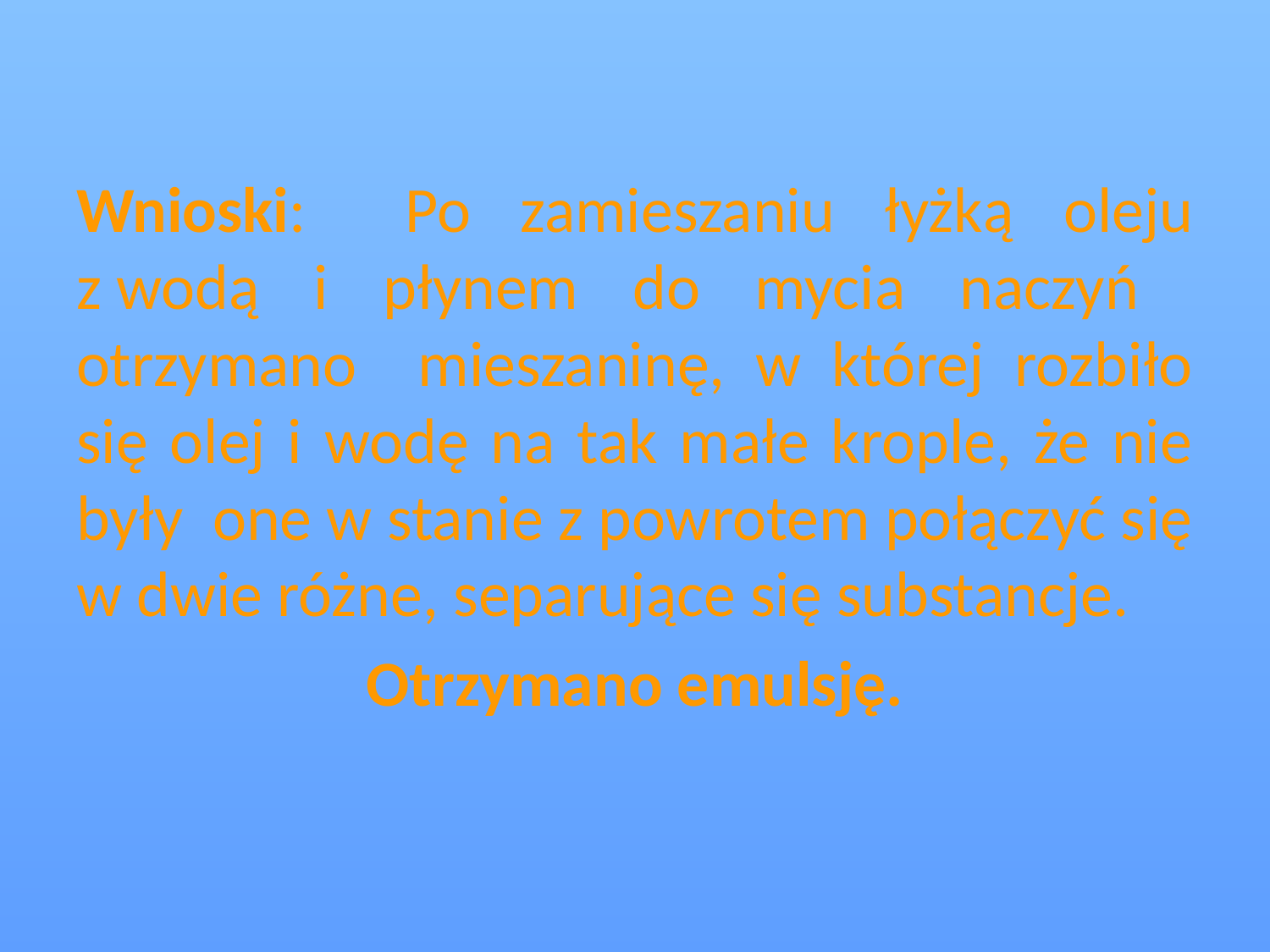

Wnioski:  Po zamieszaniu łyżką oleju z wodą i płynem do mycia naczyń  otrzymano  mieszaninę, w której rozbiło się olej i wodę na tak małe krople, że nie były  one w stanie z powrotem połączyć się w dwie różne, separujące się substancje.
Otrzymano emulsję.